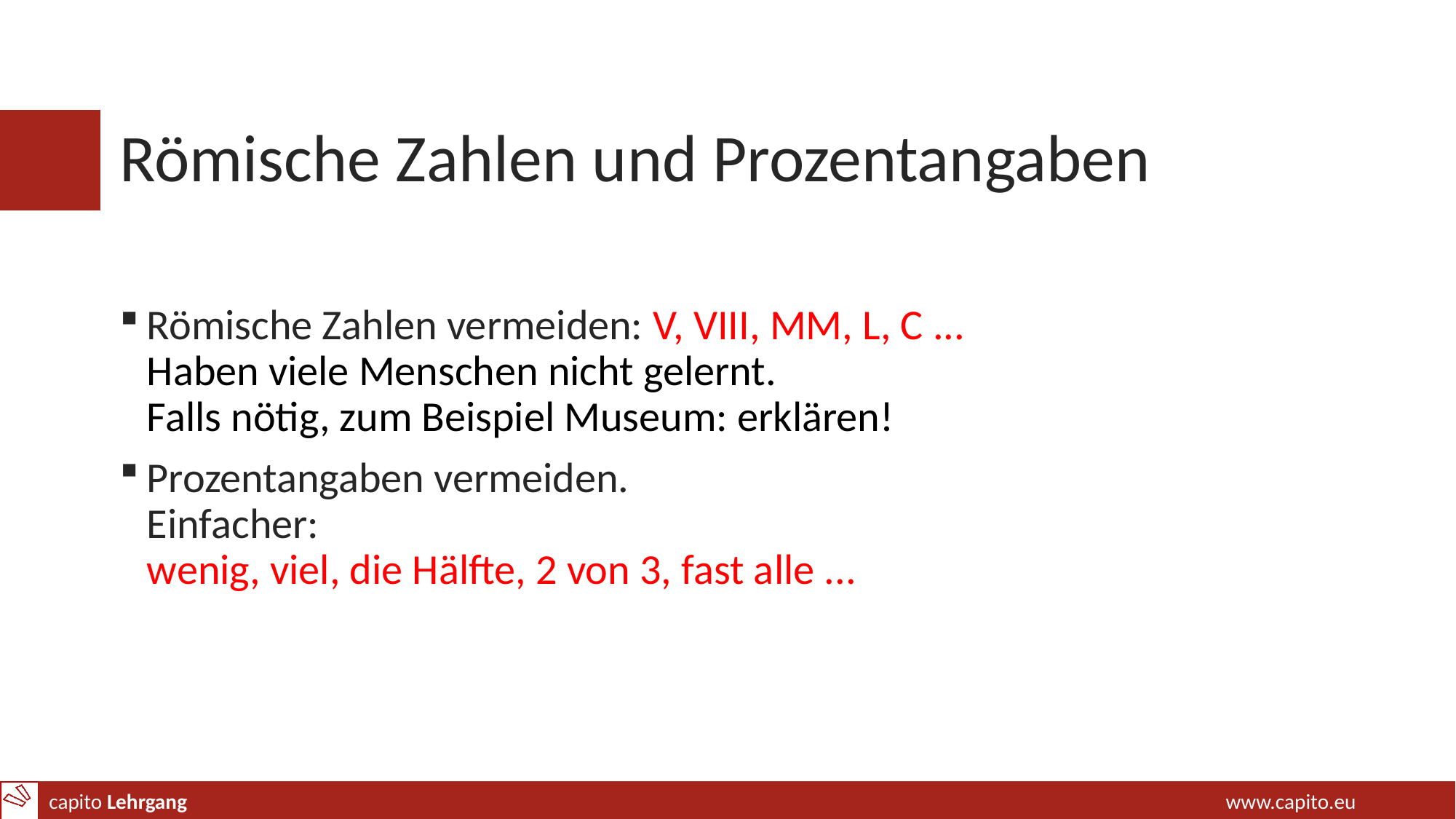

# Römische Zahlen und Prozentangaben
Römische Zahlen vermeiden: V, VIII, MM, L, C ...
Haben viele Menschen nicht gelernt.
Falls nötig, zum Beispiel Museum: erklären!
Prozentangaben vermeiden.
Einfacher:
wenig, viel, die Hälfte, 2 von 3, fast alle ...